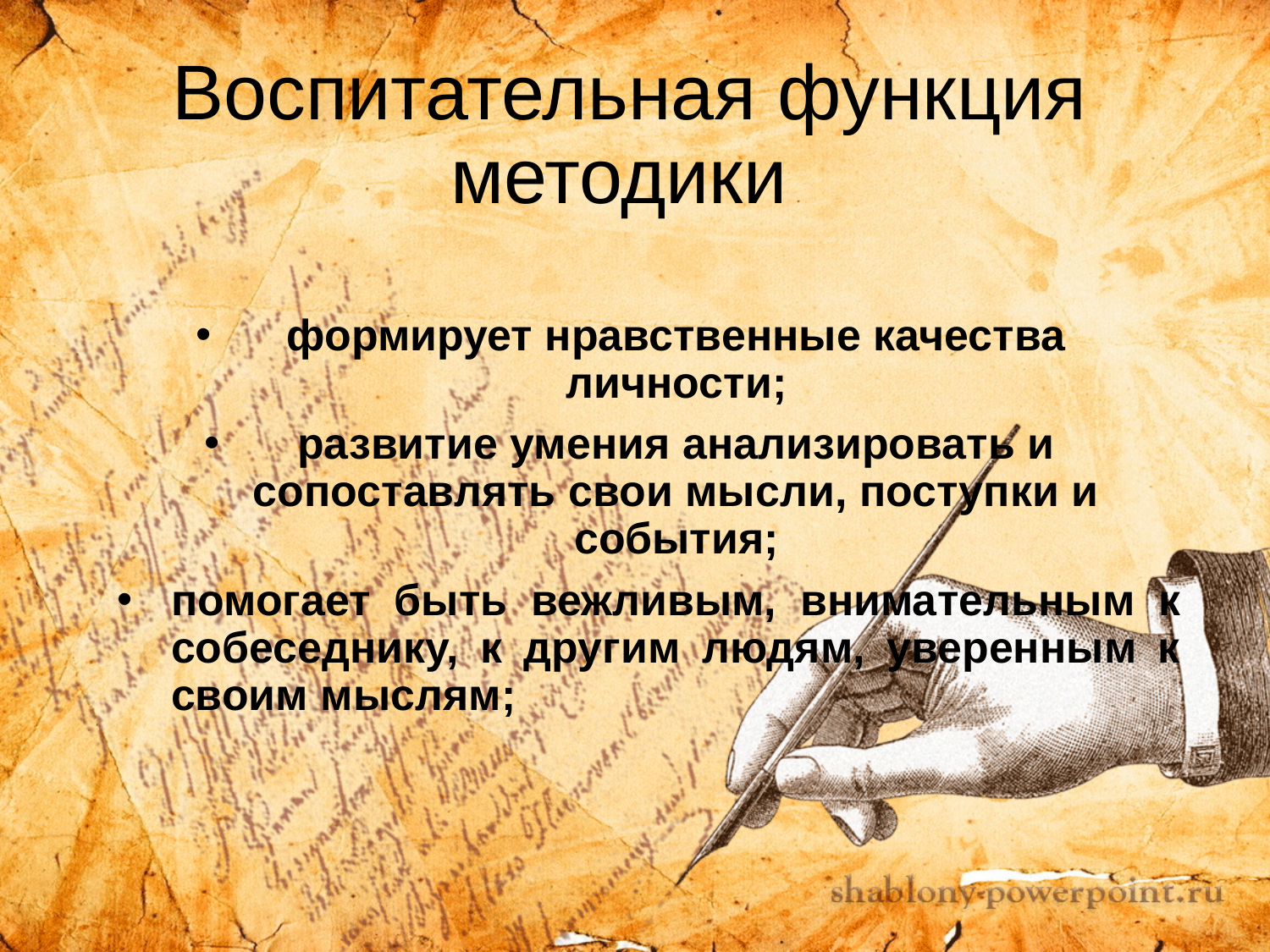

# Воспитательная функция методики
формирует нравственные качества личности;
развитие умения анализировать и сопоставлять свои мысли, поступки и события;
помогает быть вежливым, внимательным к собеседнику, к другим людям, уверенным к своим мыслям;